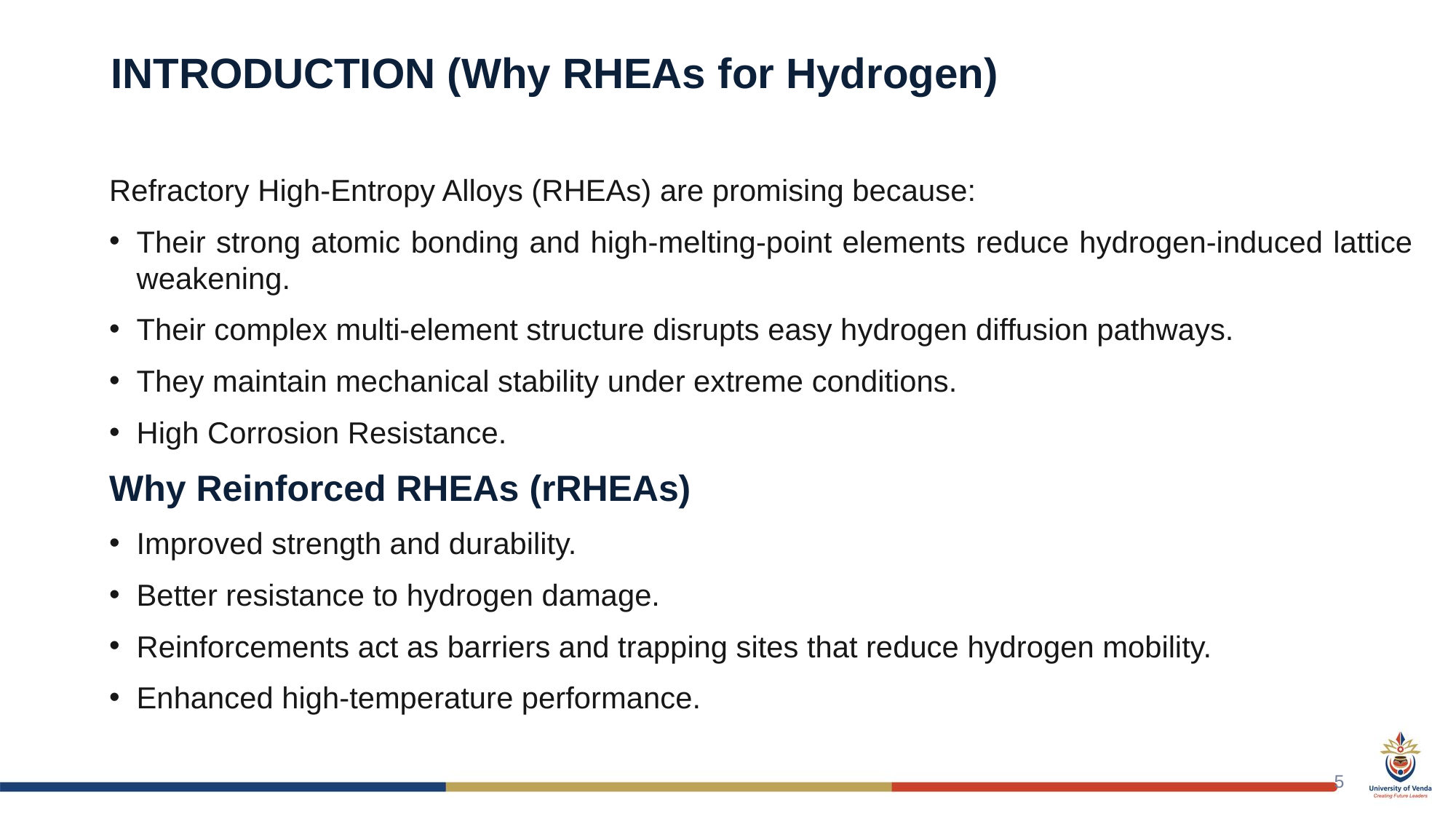

# INTRODUCTION (Why RHEAs for Hydrogen)
Refractory High-Entropy Alloys (RHEAs) are promising because:
Their strong atomic bonding and high-melting-point elements reduce hydrogen-induced lattice weakening.
Their complex multi-element structure disrupts easy hydrogen diffusion pathways.
They maintain mechanical stability under extreme conditions.
High Corrosion Resistance.
Why Reinforced RHEAs (rRHEAs)
Improved strength and durability.
Better resistance to hydrogen damage.
Reinforcements act as barriers and trapping sites that reduce hydrogen mobility.
Enhanced high-temperature performance.

5